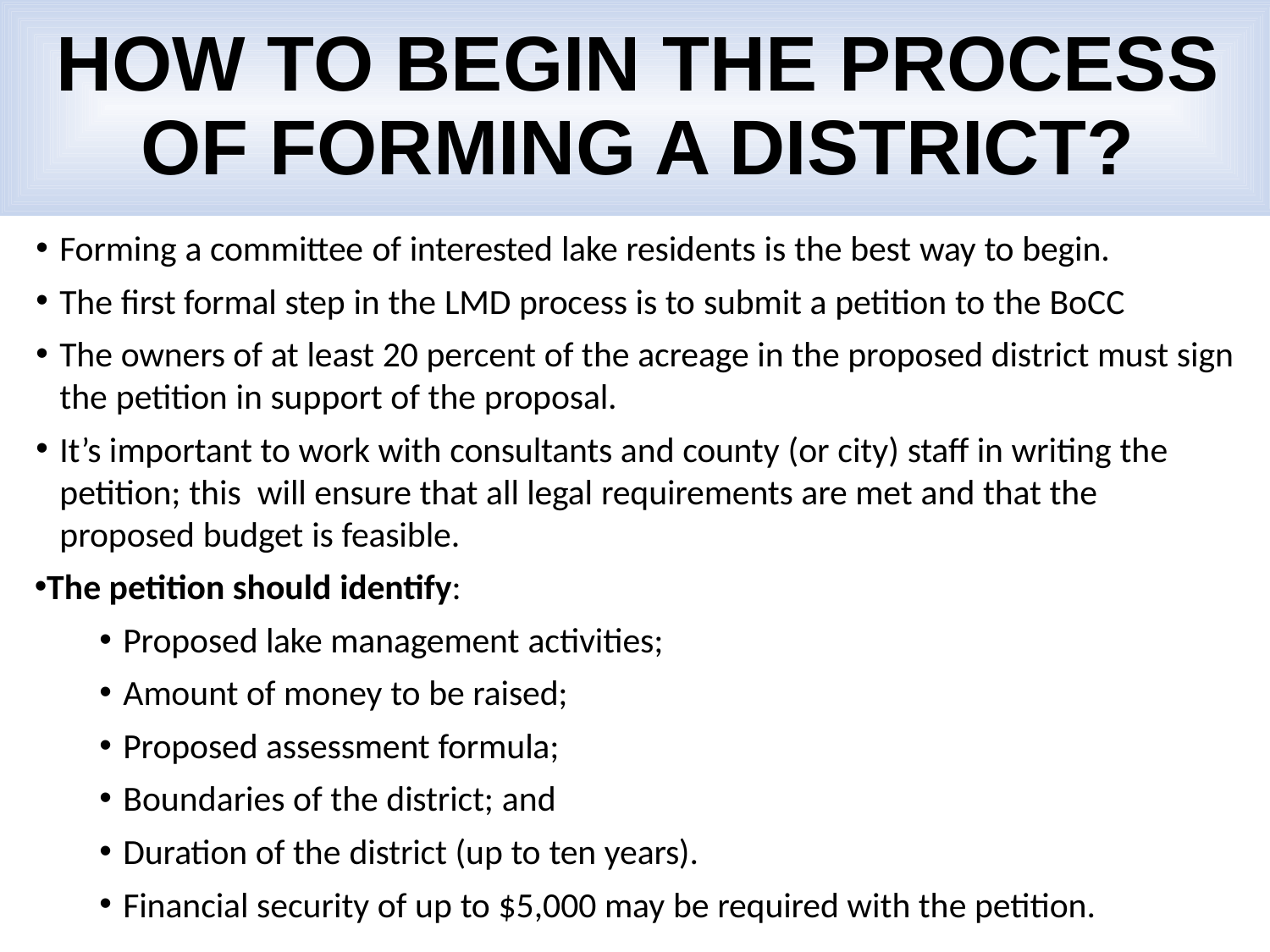

HOW TO BEGIN THE PROCESS OF FORMING A DISTRICT?
Forming a committee of interested lake residents is the best way to begin.
The first formal step in the LMD process is to submit a petition to the BoCC
The owners of at least 20 percent of the acreage in the proposed district must sign the petition in support of the proposal.
It’s important to work with consultants and county (or city) staff in writing the petition; this  will ensure that all legal requirements are met and that the proposed budget is feasible.
The petition should identify:
Proposed lake management activities;
Amount of money to be raised;
Proposed assessment formula;
Boundaries of the district; and
Duration of the district (up to ten years).
Financial security of up to $5,000 may be required with the petition.